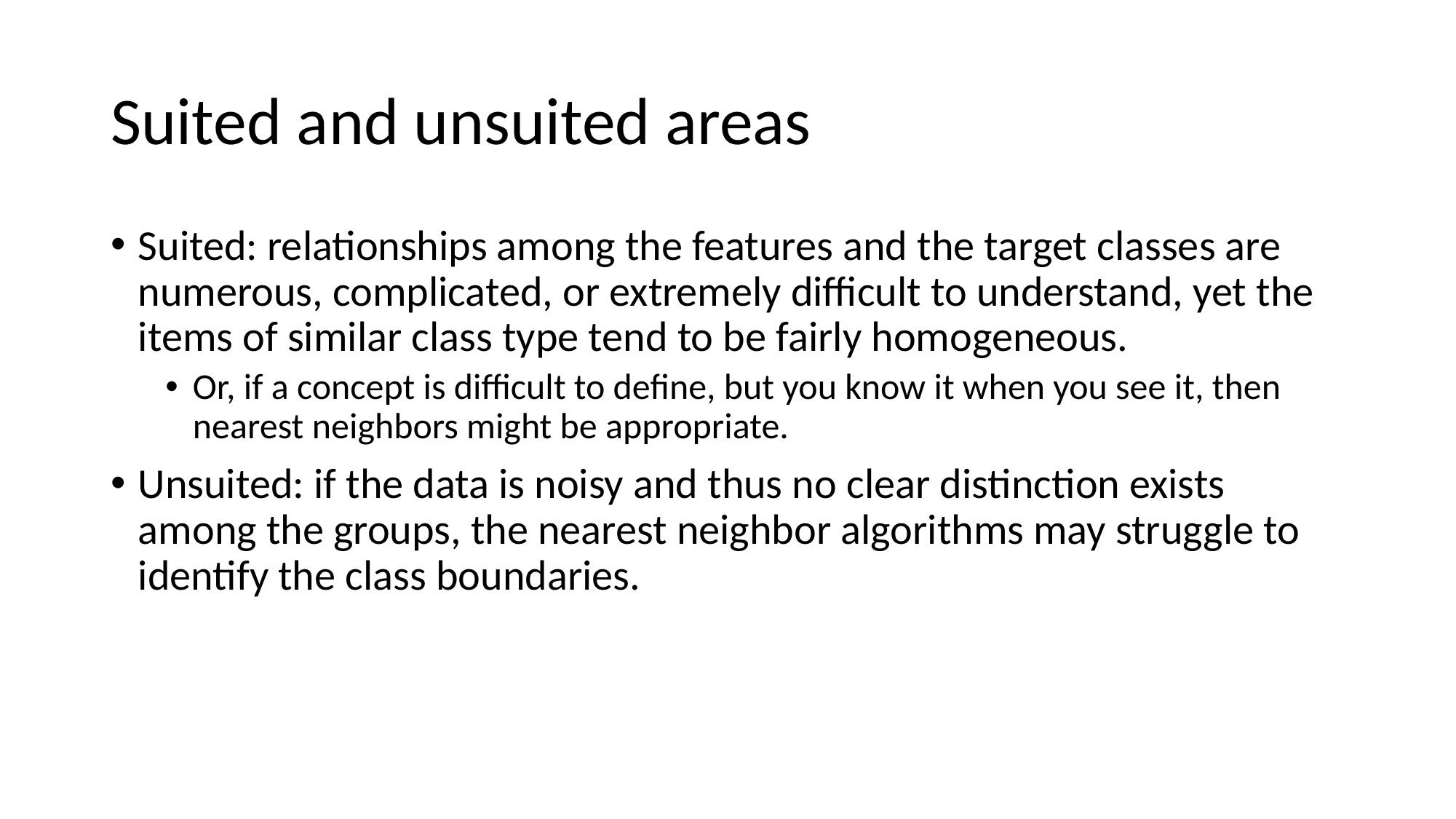

# Suited and unsuited areas
Suited: relationships among the features and the target classes are numerous, complicated, or extremely difficult to understand, yet the items of similar class type tend to be fairly homogeneous.
Or, if a concept is difficult to define, but you know it when you see it, then nearest neighbors might be appropriate.
Unsuited: if the data is noisy and thus no clear distinction exists among the groups, the nearest neighbor algorithms may struggle to identify the class boundaries.